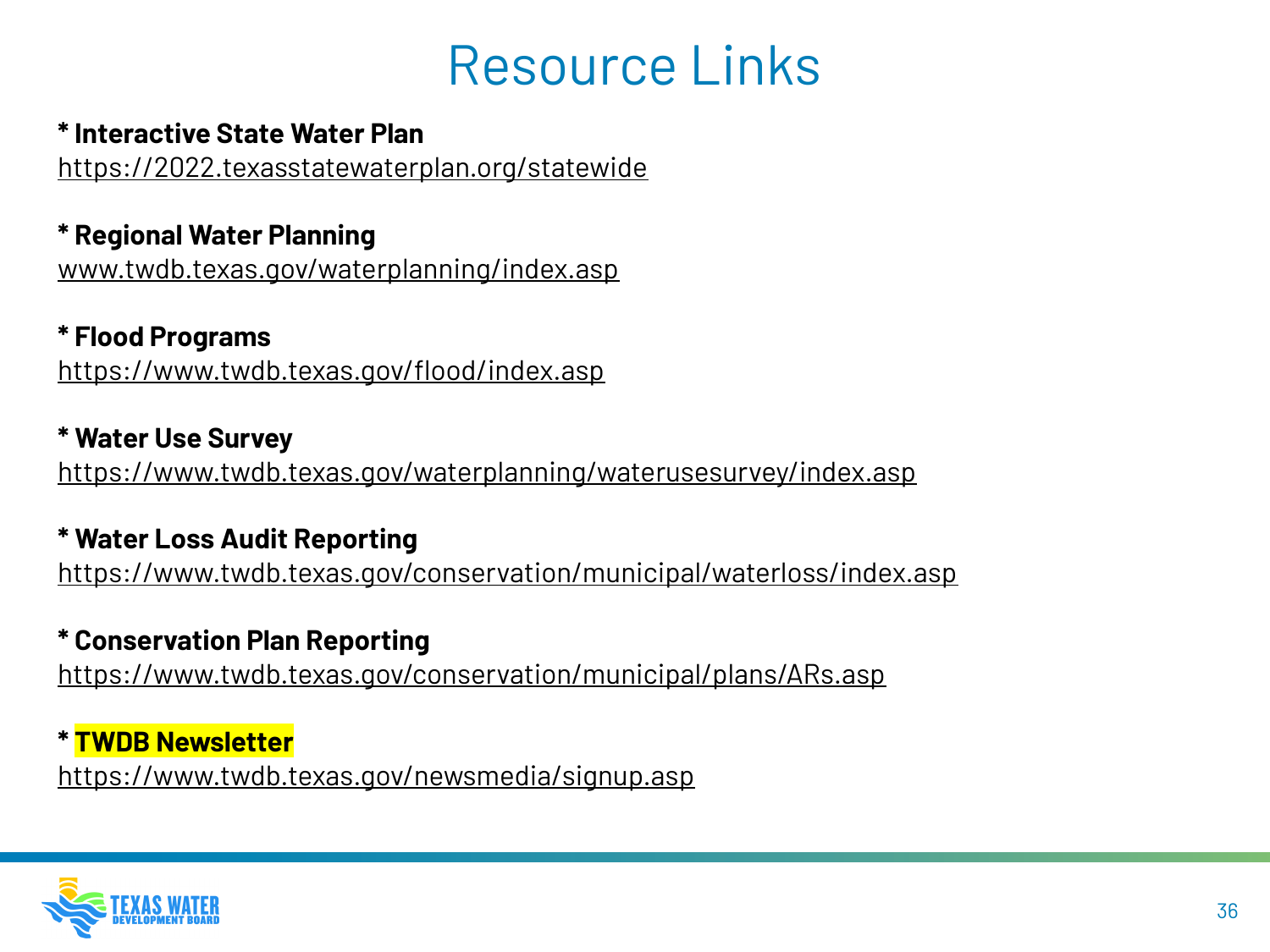

# Resource Links
* Interactive State Water Plan
https://2022.texasstatewaterplan.org/statewide

* Regional Water Planning
www.twdb.texas.gov/waterplanning/index.asp

* Flood Programs
https://www.twdb.texas.gov/flood/index.asp

* Water Use Survey
https://www.twdb.texas.gov/waterplanning/waterusesurvey/index.asp

* Water Loss Audit Reporting
https://www.twdb.texas.gov/conservation/municipal/waterloss/index.asp

* Conservation Plan Reporting
https://www.twdb.texas.gov/conservation/municipal/plans/ARs.asp

* TWDB Newsletter
https://www.twdb.texas.gov/newsmedia/signup.asp

36